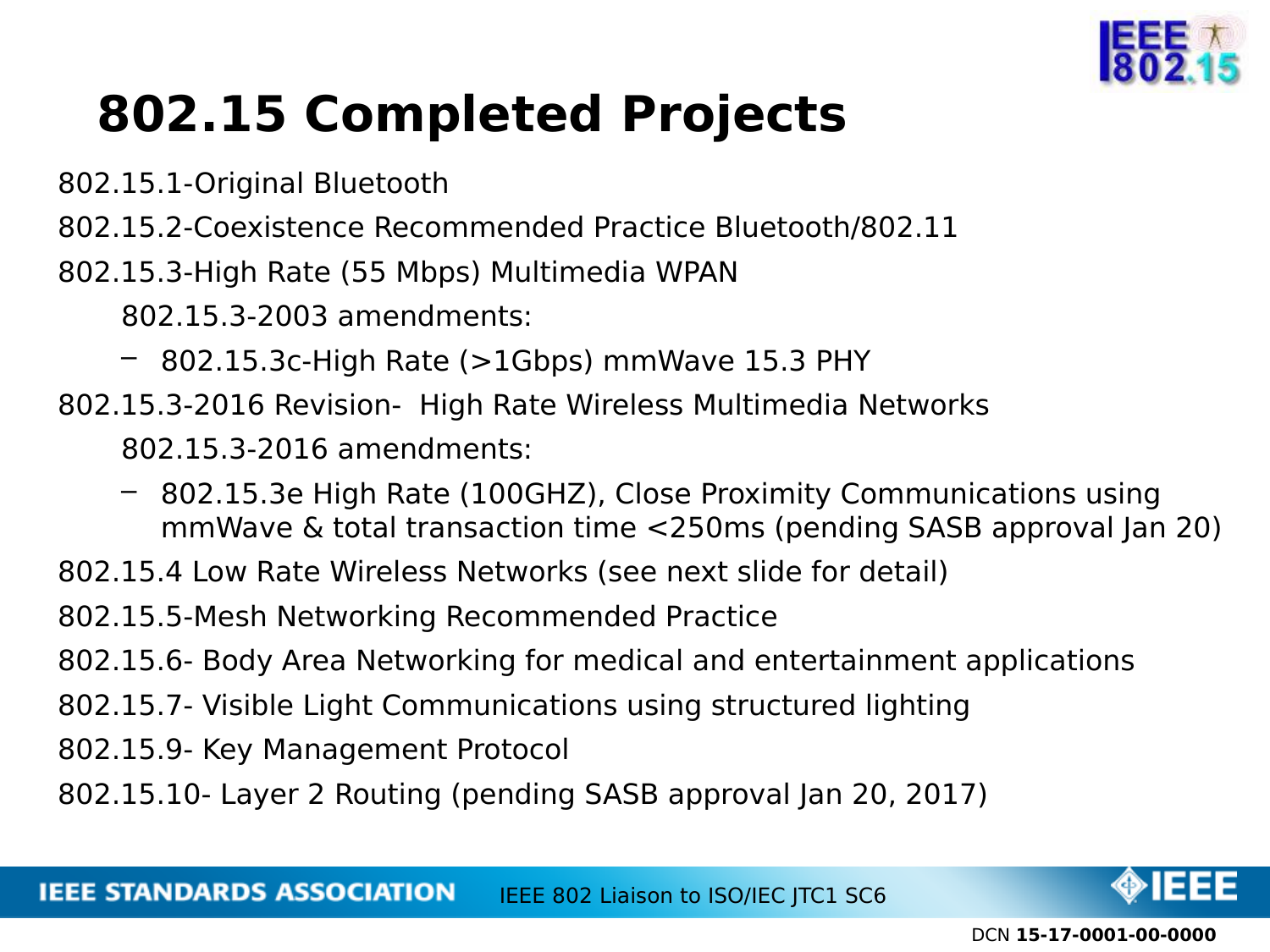

# 802.15 Completed Projects
802.15.1-Original Bluetooth
802.15.2-Coexistence Recommended Practice Bluetooth/802.11
802.15.3-High Rate (55 Mbps) Multimedia WPAN
802.15.3-2003 amendments:
802.15.3c-High Rate (>1Gbps) mmWave 15.3 PHY
802.15.3-2016 Revision-  High Rate Wireless Multimedia Networks
802.15.3-2016 amendments:
802.15.3e High Rate (100GHZ), Close Proximity Communications using mmWave & total transaction time <250ms (pending SASB approval Jan 20)
802.15.4 Low Rate Wireless Networks (see next slide for detail)
802.15.5-Mesh Networking Recommended Practice
802.15.6- Body Area Networking for medical and entertainment applications
802.15.7- Visible Light Communications using structured lighting
802.15.9- Key Management Protocol
802.15.10- Layer 2 Routing (pending SASB approval Jan 20, 2017)